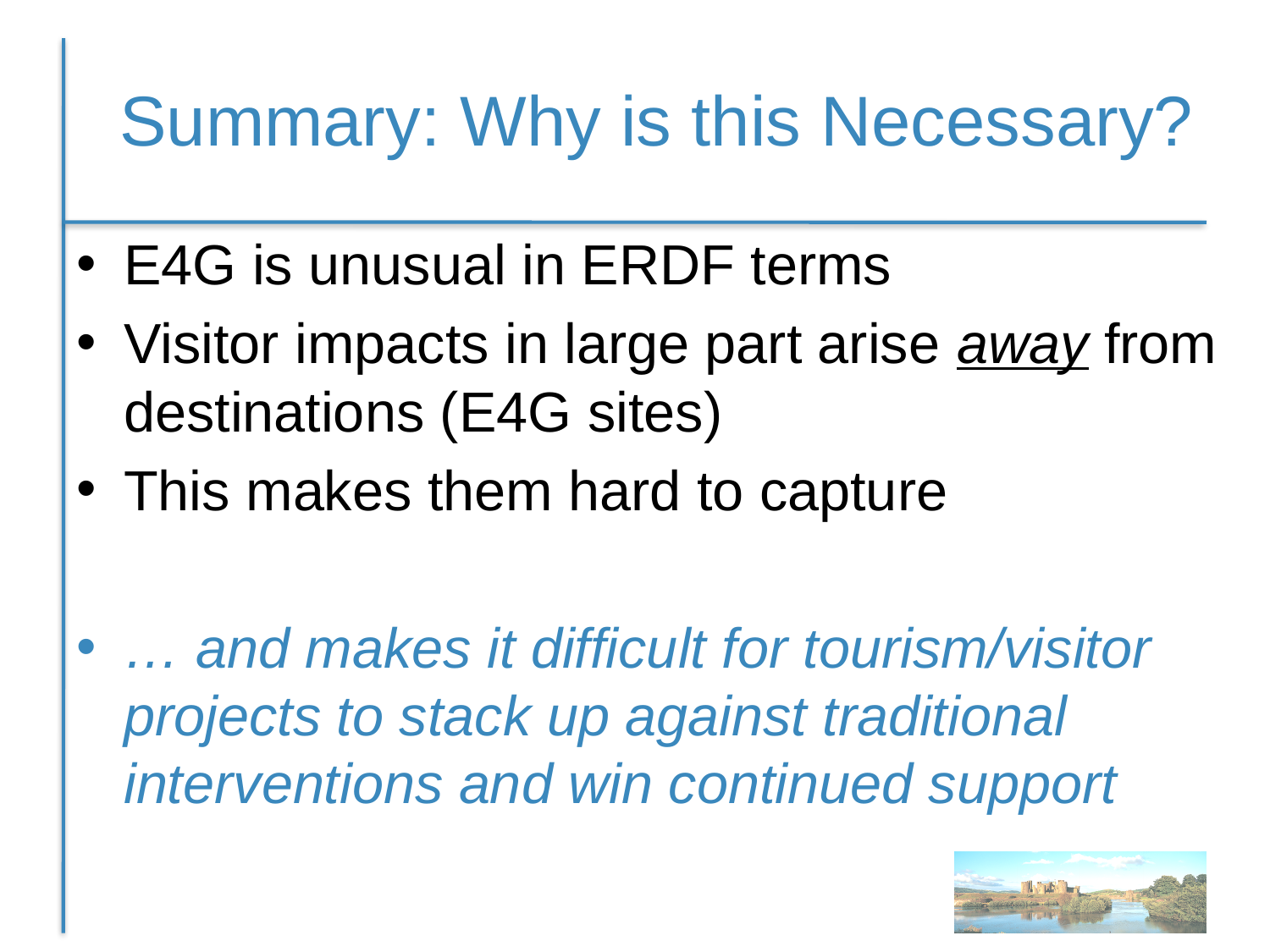

# Summary: Why is this Necessary?
E4G is unusual in ERDF terms
Visitor impacts in large part arise away from destinations (E4G sites)
This makes them hard to capture

… and makes it difficult for tourism/visitor projects to stack up against traditional interventions and win continued support